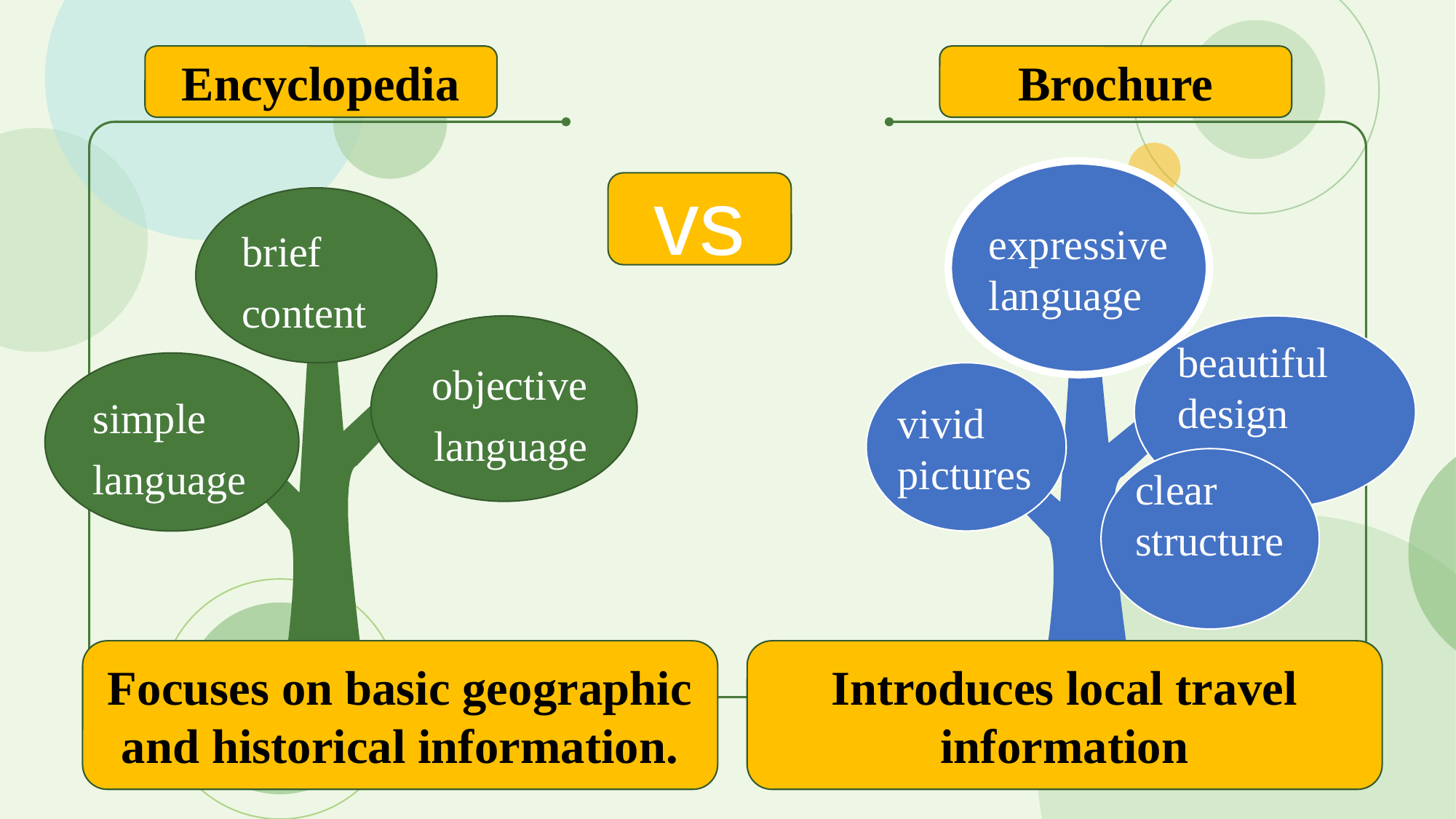

Encyclopedia
Brochure
expressive language
vs
brief content

objective language
beautiful design

simple language

vivid pictures
clear structure

Focuses on basic geographic and historical information.
Introduces local travel information